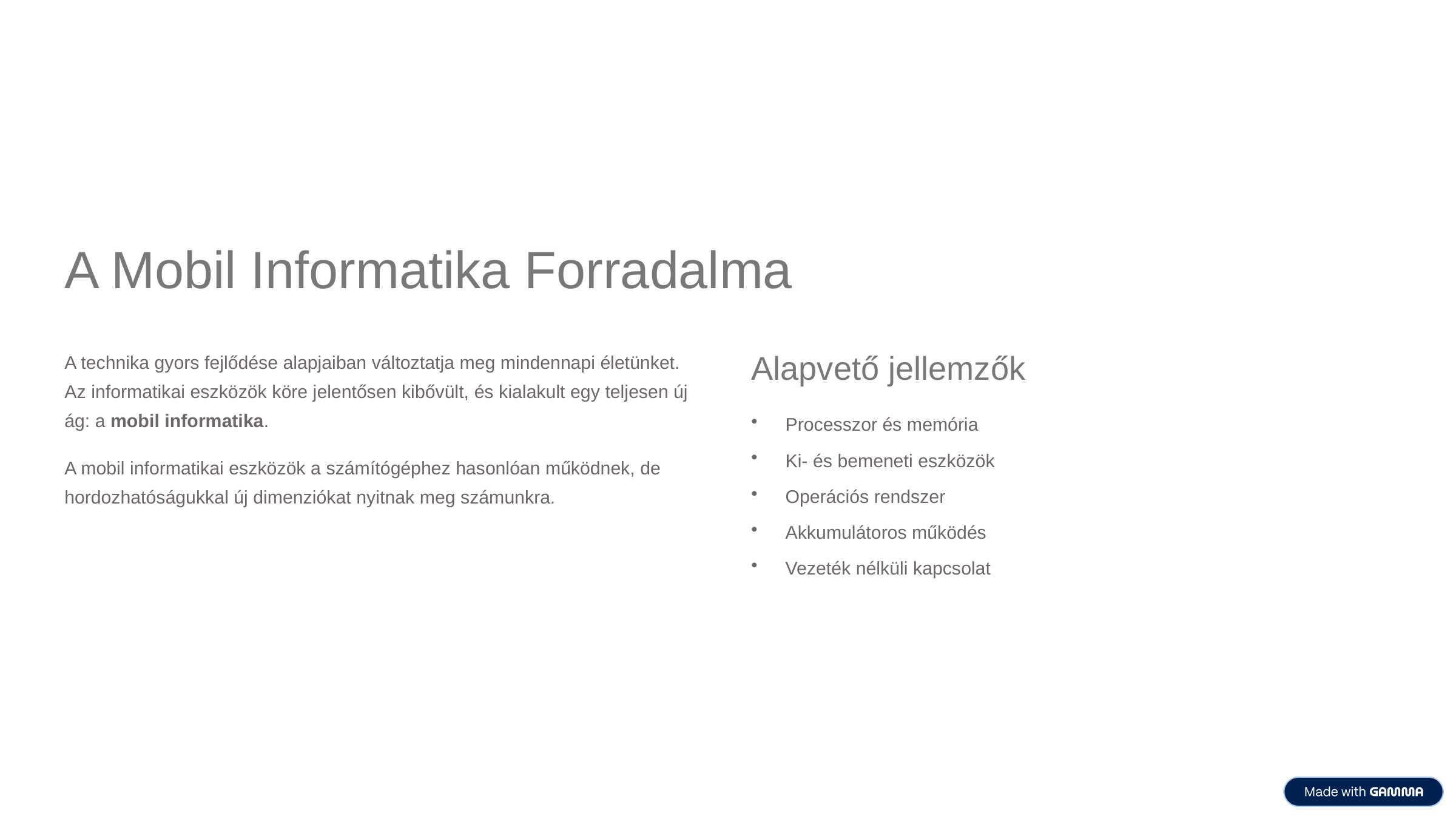

A Mobil Informatika Forradalma
A technika gyors fejlődése alapjaiban változtatja meg mindennapi életünket. Az informatikai eszközök köre jelentősen kibővült, és kialakult egy teljesen új ág: a mobil informatika.
Alapvető jellemzők
Processzor és memória
Ki- és bemeneti eszközök
A mobil informatikai eszközök a számítógéphez hasonlóan működnek, de hordozhatóságukkal új dimenziókat nyitnak meg számunkra.
Operációs rendszer
Akkumulátoros működés
Vezeték nélküli kapcsolat